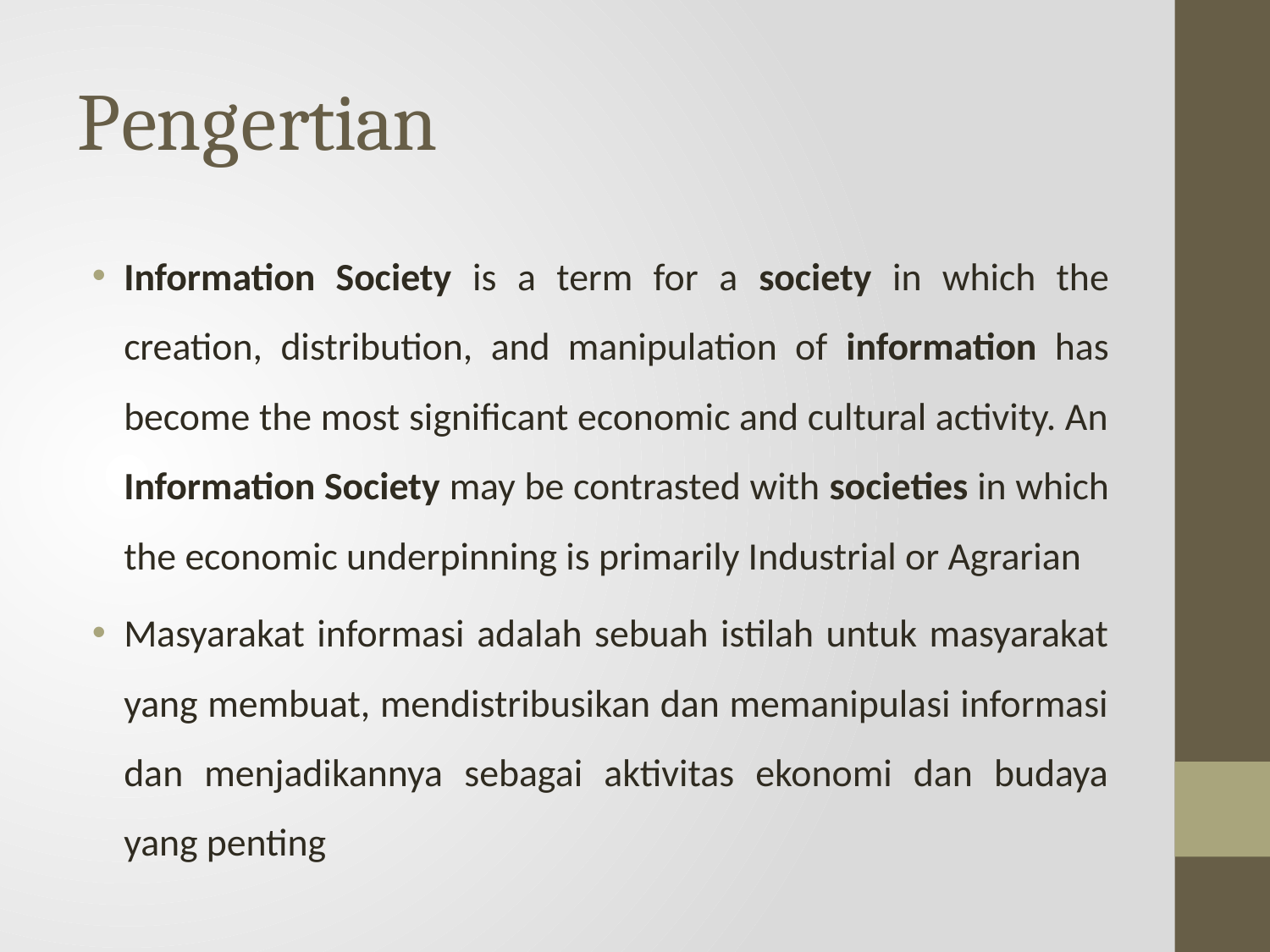

# Pengertian
Information Society is a term for a society in which the creation, distribution, and manipulation of information has become the most significant economic and cultural activity. An Information Society may be contrasted with societies in which the economic underpinning is primarily Industrial or Agrarian
Masyarakat informasi adalah sebuah istilah untuk masyarakat yang membuat, mendistribusikan dan memanipulasi informasi dan menjadikannya sebagai aktivitas ekonomi dan budaya yang penting